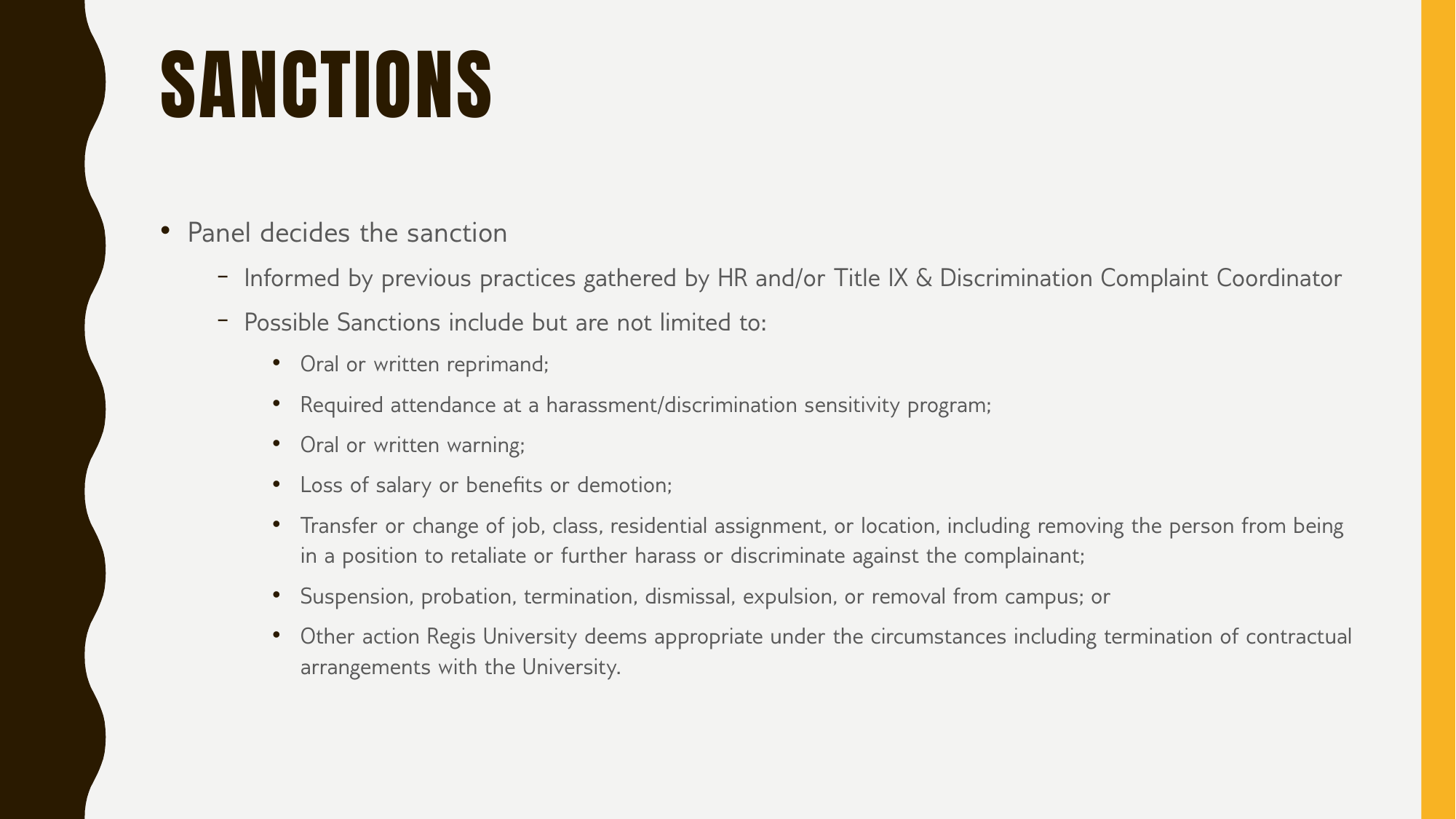

# Sanctions
Panel decides the sanction
Informed by previous practices gathered by HR and/or Title IX & Discrimination Complaint Coordinator
Possible Sanctions include but are not limited to:
Oral or written reprimand;
Required attendance at a harassment/discrimination sensitivity program;
Oral or written warning;
Loss of salary or benefits or demotion;
Transfer or change of job, class, residential assignment, or location, including removing the person from being in a position to retaliate or further harass or discriminate against the complainant;
Suspension, probation, termination, dismissal, expulsion, or removal from campus; or
Other action Regis University deems appropriate under the circumstances including termination of contractual arrangements with the University.